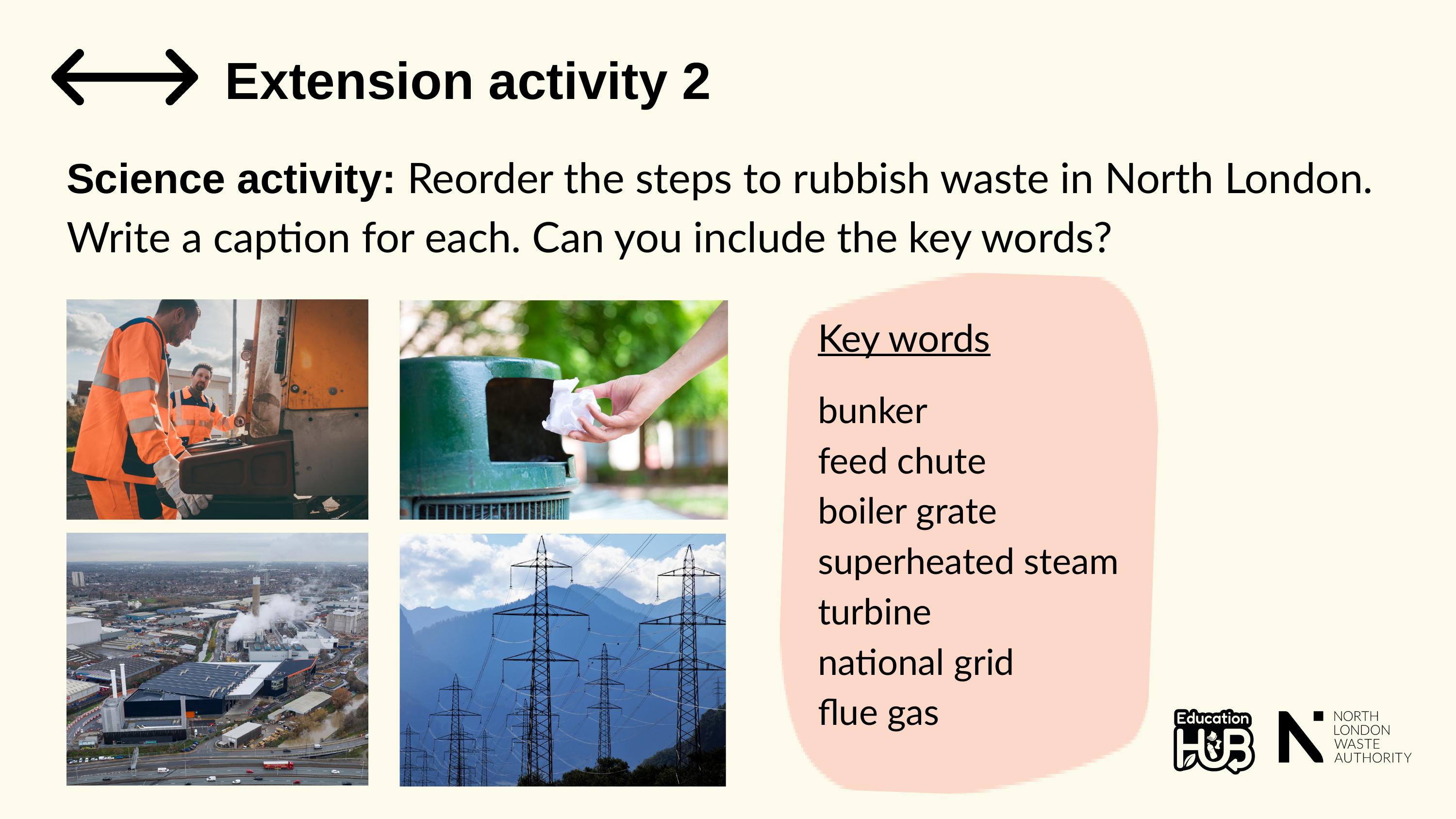

Extension activity 2

Science activity: Reorder the steps to rubbish waste in North London. Write a caption for each. Can you include the key words?

Key words

bunker
feed chute
boiler grate
superheated steam
turbine
national grid
flue gas